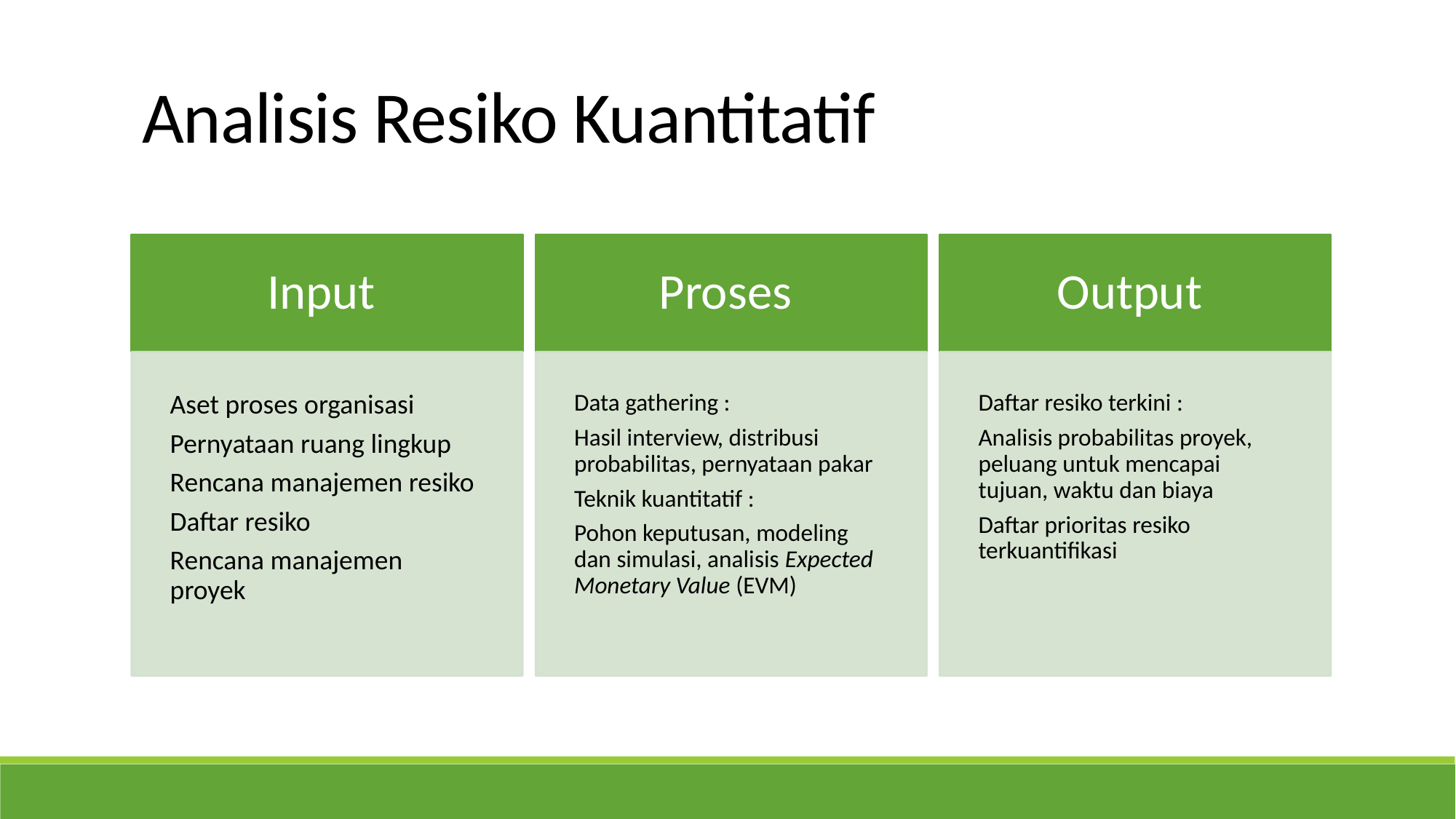

Analisis Resiko Kuantitatif
Input
Aset proses organisasi
Pernyataan ruang lingkup
Rencana manajemen resiko
Daftar resiko
Rencana manajemen proyek
Proses
Data gathering :
Hasil interview, distribusi probabilitas, pernyataan pakar
Teknik kuantitatif :
Pohon keputusan, modeling dan simulasi, analisis Expected Monetary Value (EVM)

Output
Daftar resiko terkini :
Analisis probabilitas proyek, peluang untuk mencapai tujuan, waktu dan biaya
Daftar prioritas resiko terkuantifikasi